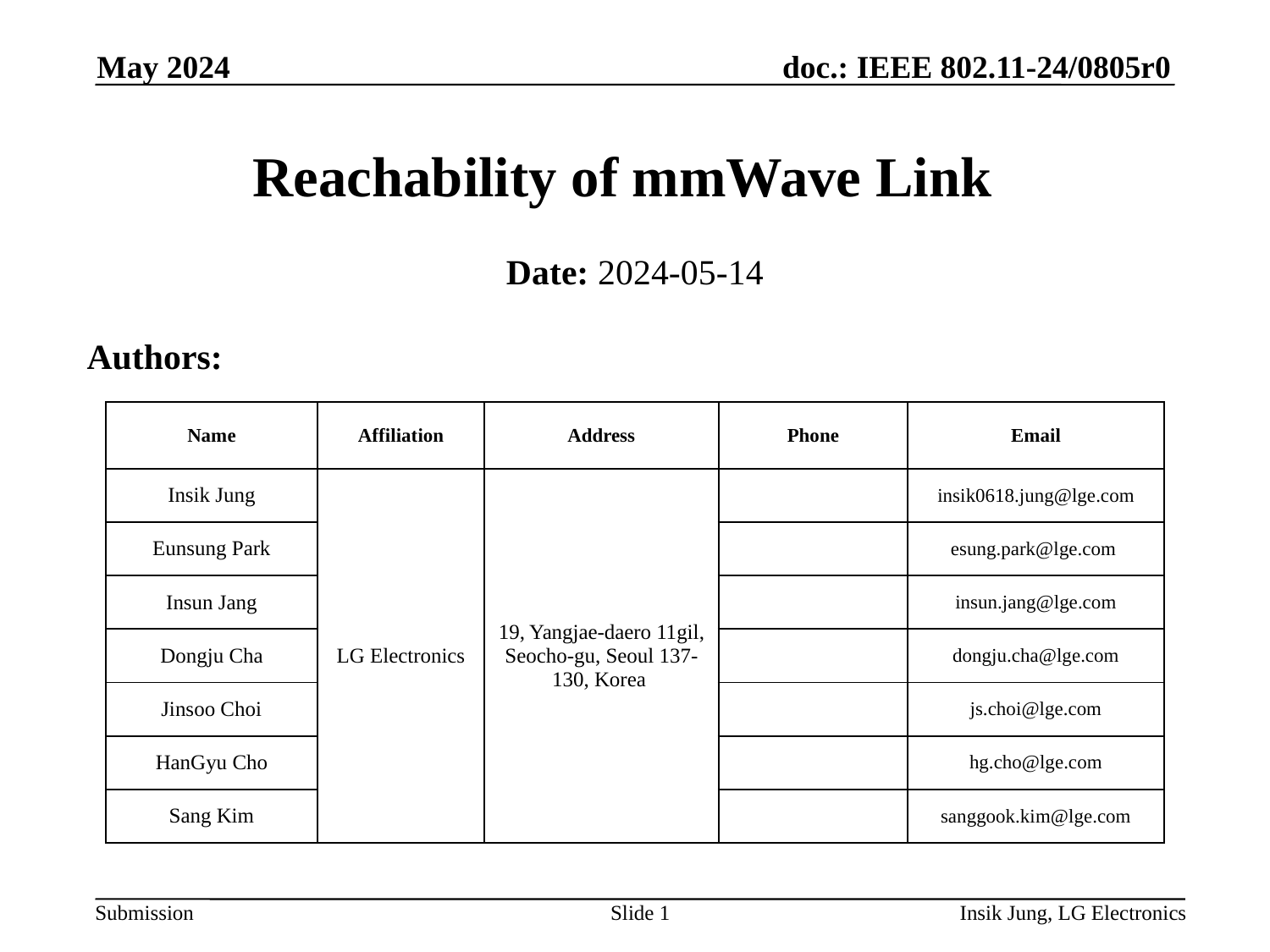

May 2024
# Reachability of mmWave Link
Date: 2024-05-14
Authors:
| Name | Affiliation | Address | Phone | Email |
| --- | --- | --- | --- | --- |
| Insik Jung | LG Electronics | 19, Yangjae-daero 11gil, Seocho-gu, Seoul 137-130, Korea |  | insik0618.jung@lge.com |
| Eunsung Park |  |  |  | esung.park@lge.com |
| Insun Jang |  |  |  | insun.jang@lge.com |
| Dongju Cha |  |  |  | dongju.cha@lge.com |
| Jinsoo Choi |  |  |  | js.choi@lge.com |
| HanGyu Cho |  |  |  | hg.cho@lge.com |
| Sang Kim |  |  |  | sanggook.kim@lge.com |
Slide 1
Insik Jung, LG Electronics